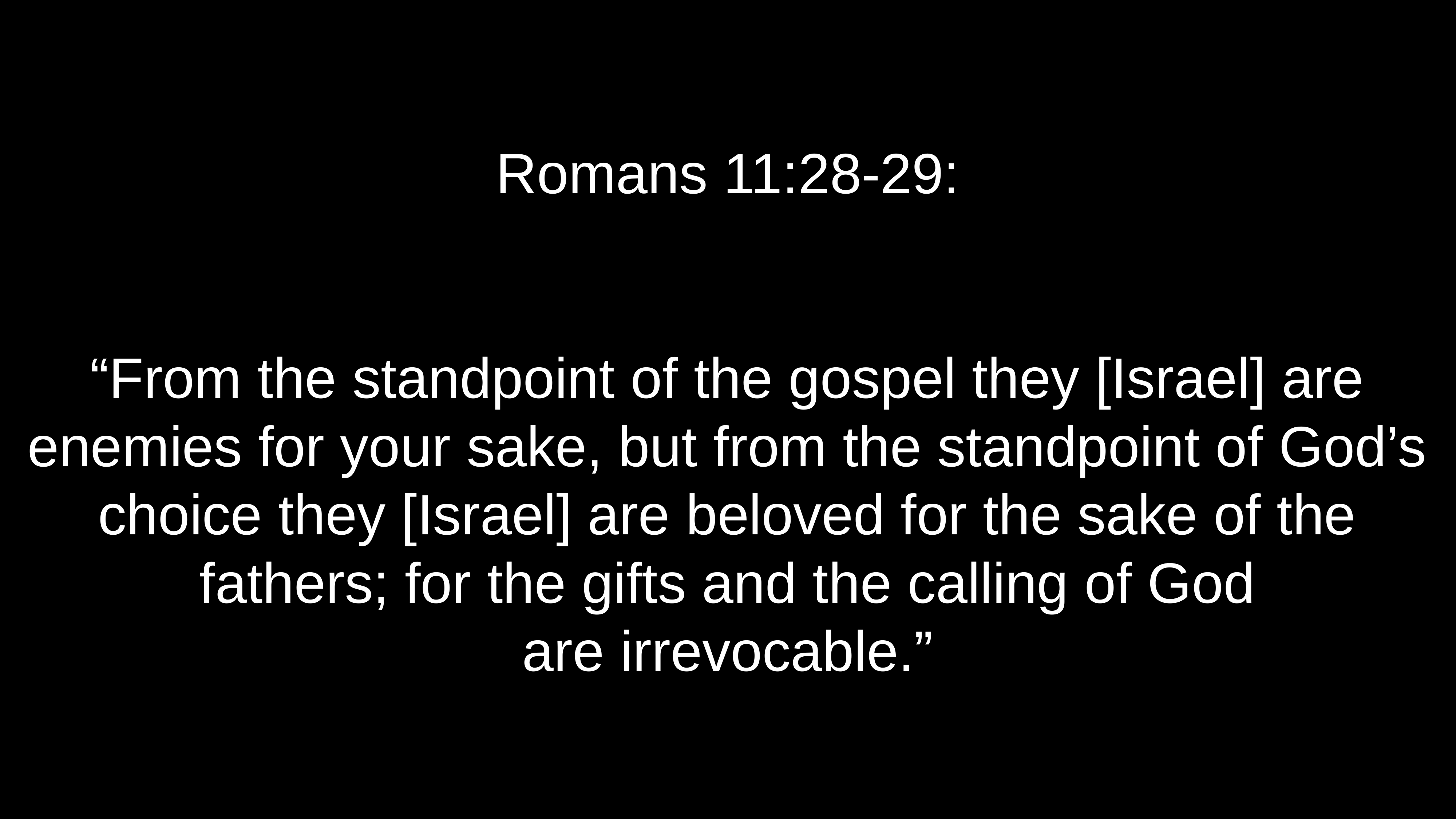

# Romans 11:28-29:

“From the standpoint of the gospel they [Israel] are enemies for your sake, but from the standpoint of God’s choice they [Israel] are beloved for the sake of the fathers; for the gifts and the calling of God
 are irrevocable.”